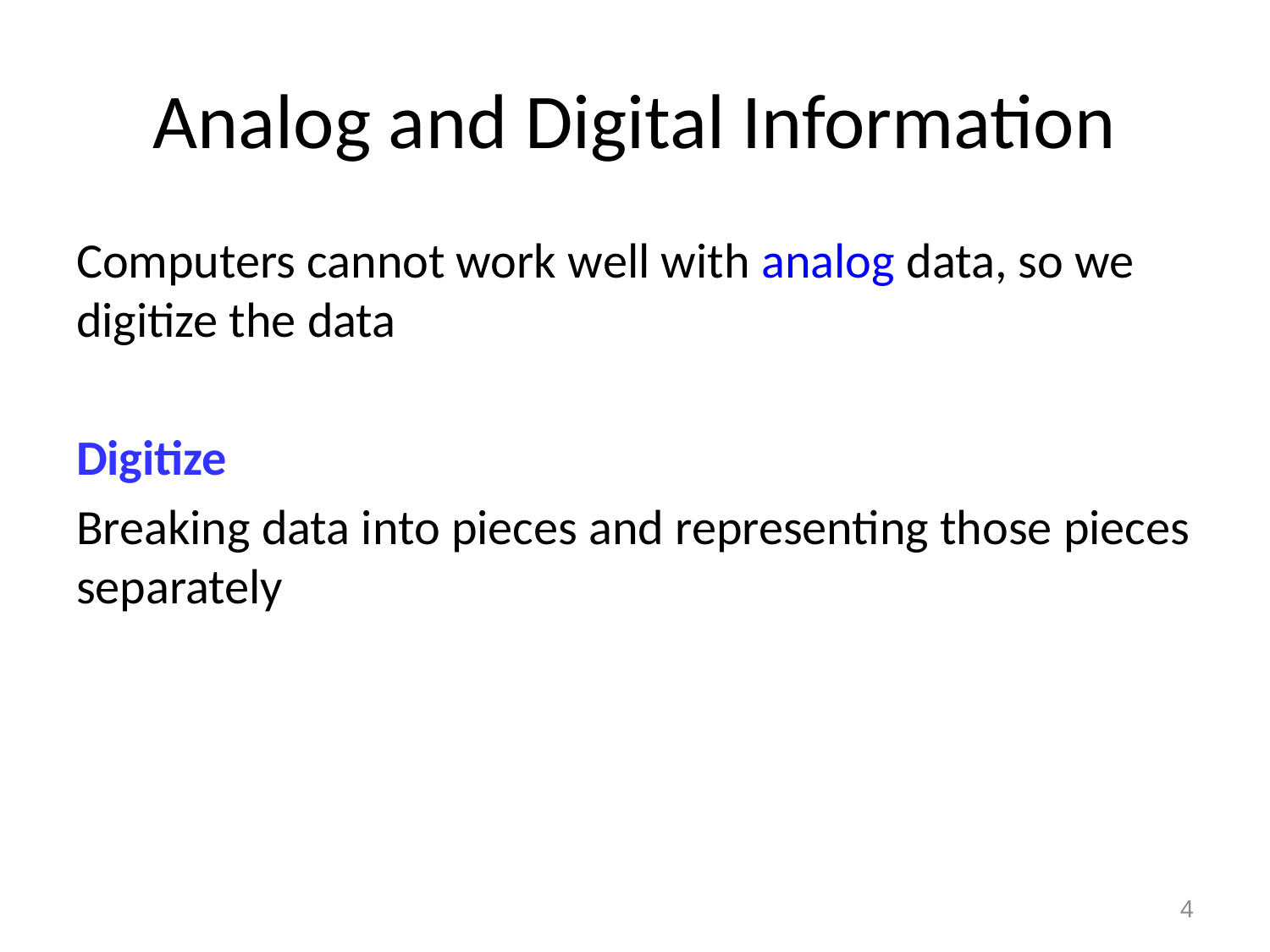

# Analog and Digital Information
Computers cannot work well with analog data, so we digitize the data

Digitize
Breaking data into pieces and representing those pieces separately

4